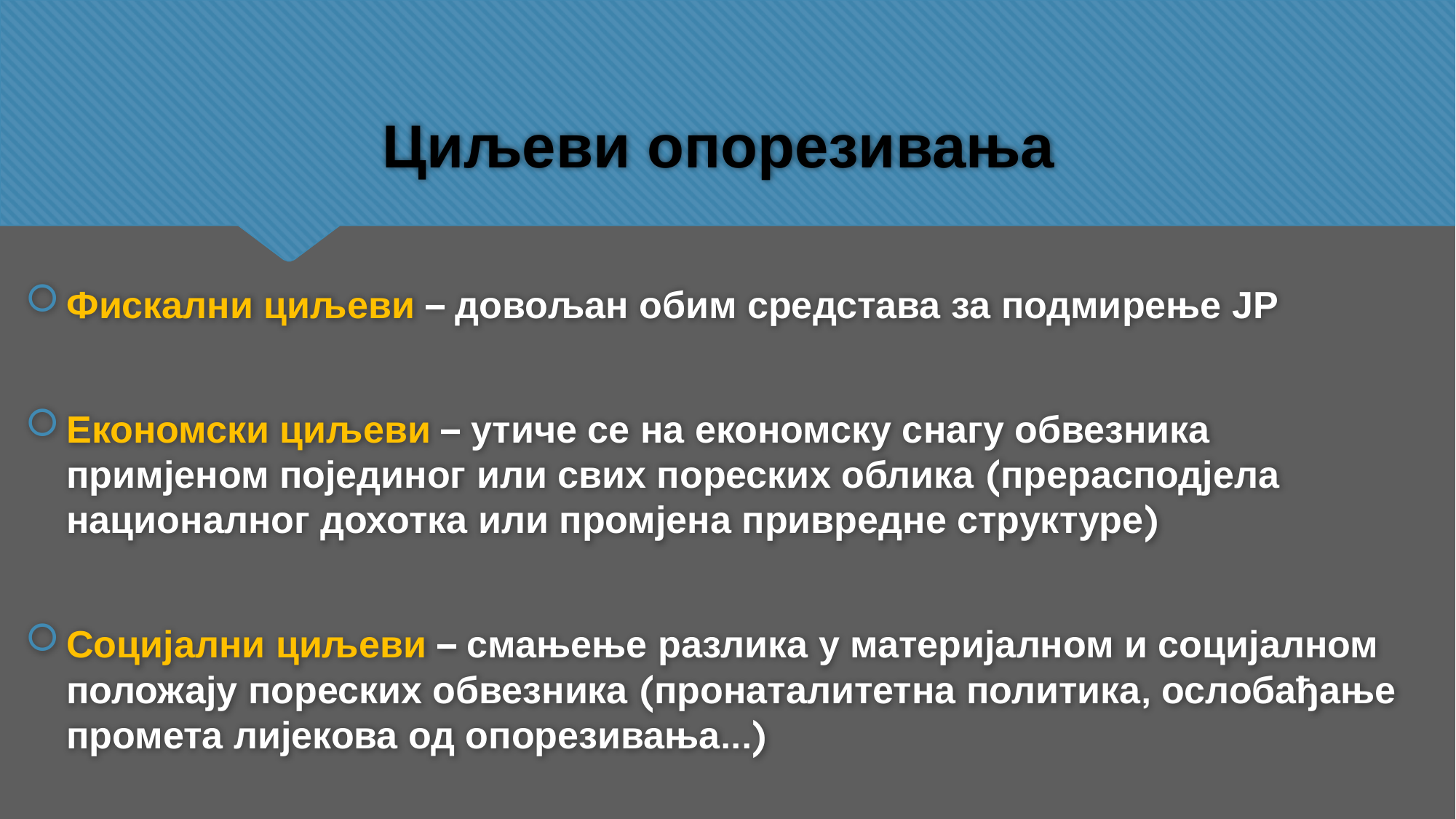

# Циљеви опорезивања
Фискални циљеви – довољан обим средстава за подмирење ЈР

Економски циљеви – утиче се на економску снагу обвезника примјеном појединог или свих пореских облика (прерасподјела националног дохотка или промјена привредне структуре)

Социјални циљеви – смањење разлика у материјалном и социјалном положају пореских обвезника (пронаталитетна политика, ослобађање промета лијекова од опорезивања...)